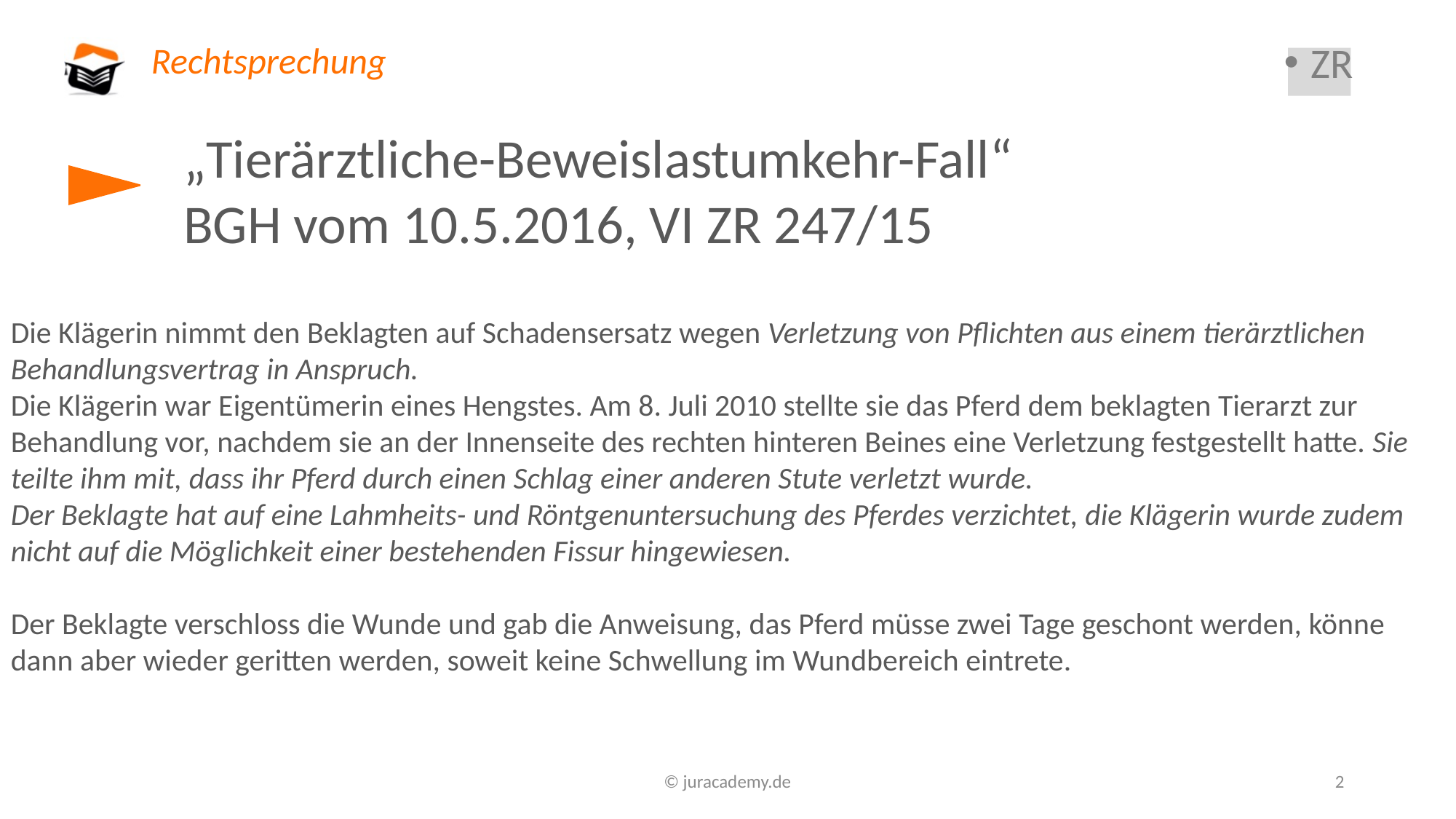

# Rechtsprechung
ZR
„Tierärztliche-Beweislastumkehr-Fall“
BGH vom 10.5.2016, VI ZR 247/15

Die Klägerin nimmt den Beklagten auf Schadensersatz wegen Verletzung von Pflichten aus einem tierärztlichen Behandlungsvertrag in Anspruch.
Die Klägerin war Eigentümerin eines Hengstes. Am 8. Juli 2010 stellte sie das Pferd dem beklagten Tierarzt zur Behandlung vor, nachdem sie an der Innenseite des rechten hinteren Beines eine Verletzung festgestellt hatte. Sie teilte ihm mit, dass ihr Pferd durch einen Schlag einer anderen Stute verletzt wurde.
Der Beklagte hat auf eine Lahmheits- und Röntgenuntersuchung des Pferdes verzichtet, die Klägerin wurde zudem nicht auf die Möglichkeit einer bestehenden Fissur hingewiesen.

Der Beklagte verschloss die Wunde und gab die Anweisung, das Pferd müsse zwei Tage geschont werden, könne dann aber wieder geritten werden, soweit keine Schwellung im Wundbereich eintrete.

© juracademy.de
2